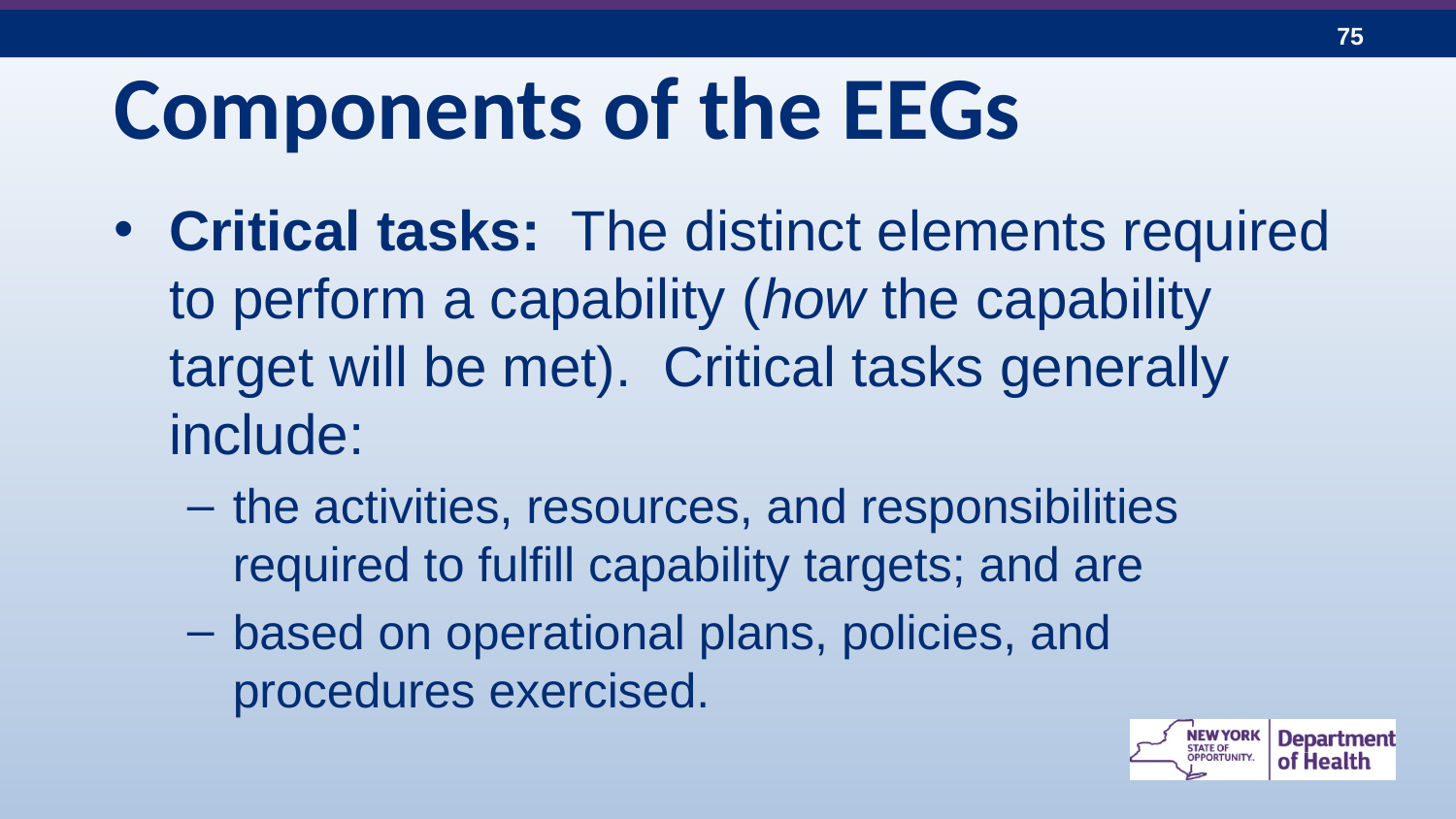

# Components of the EEGs
Critical tasks:  The distinct elements required to perform a capability (how the capability target will be met).  Critical tasks generally include:
the activities, resources, and responsibilities required to fulfill capability targets; and are
based on operational plans, policies, and procedures exercised.